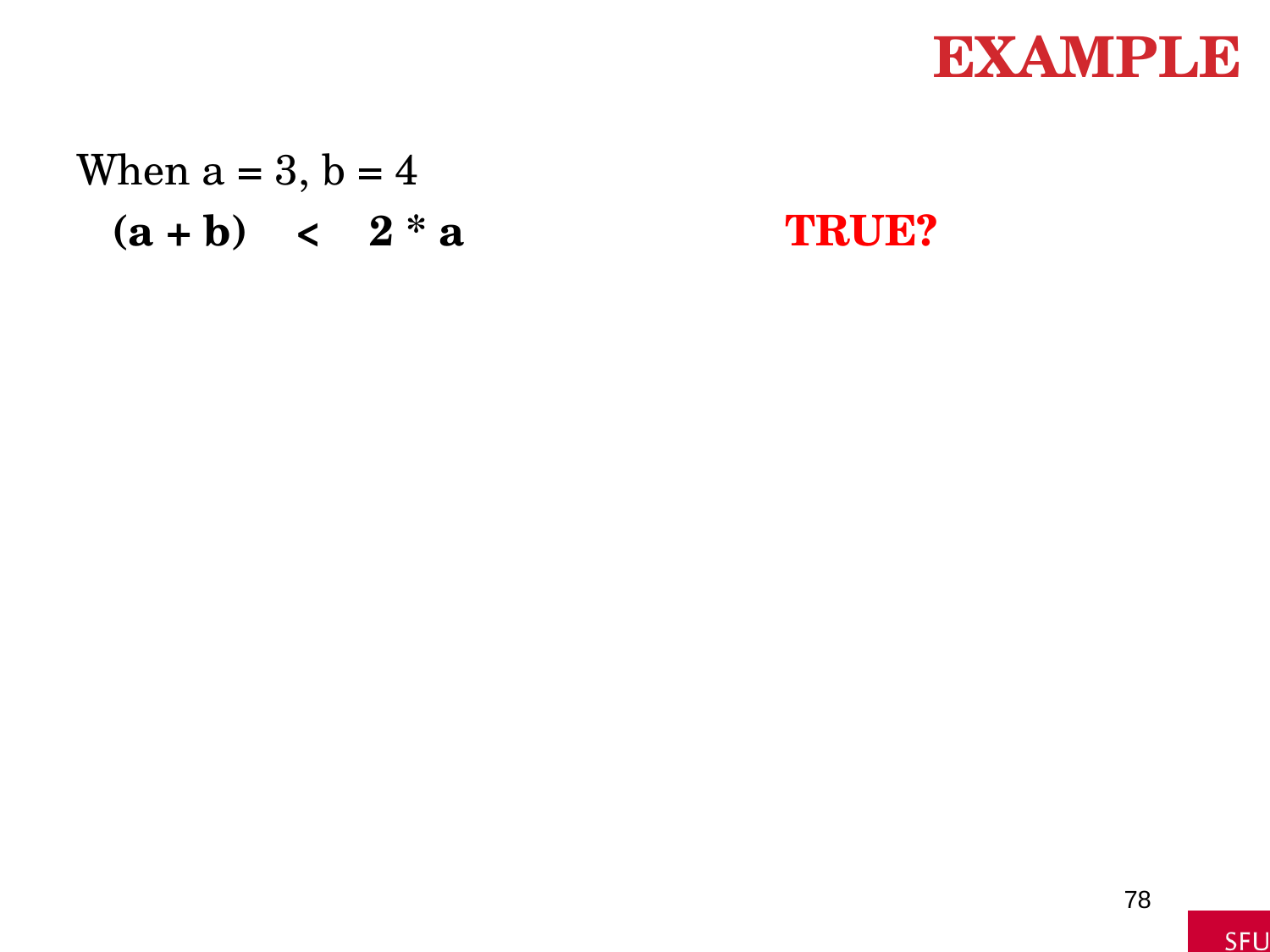

# Example
When a = 3, b = 4
   (a + b)    <    2 * a			TRUE?

78